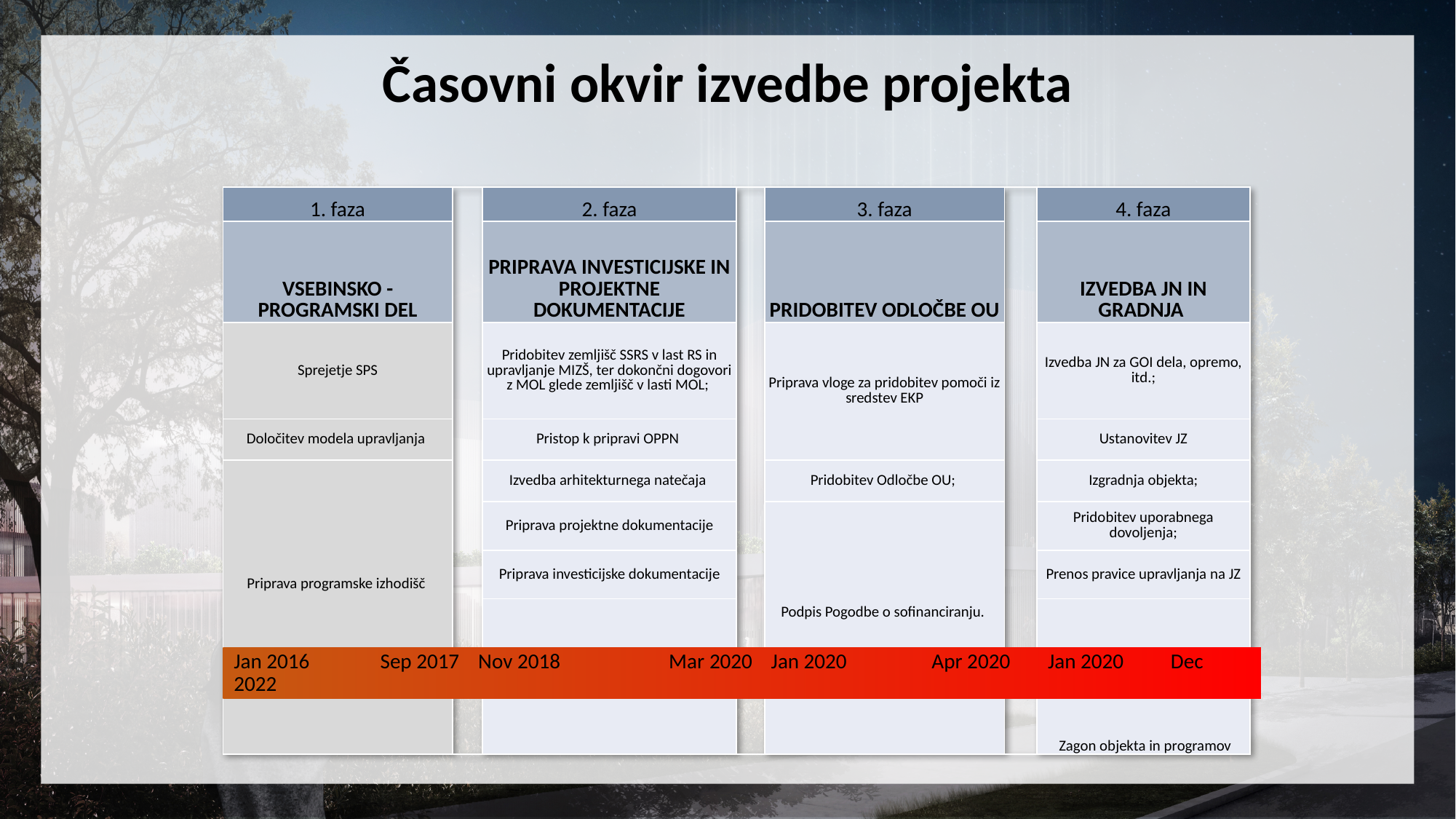

Časovni okvir izvedbe projekta

| 1. faza |  | 2. faza |  | 3. faza |  | 4. faza |
| --- | --- | --- | --- | --- | --- | --- |
| VSEBINSKO - PROGRAMSKI DEL |  | PRIPRAVA INVESTICIJSKE IN PROJEKTNE DOKUMENTACIJE |  | PRIDOBITEV ODLOČBE OU |  | IZVEDBA JN IN GRADNJA |
| Sprejetje SPS |  | Pridobitev zemljišč SSRS v last RS in upravljanje MIZŠ, ter dokončni dogovori z MOL glede zemljišč v lasti MOL; |  | Priprava vloge za pridobitev pomoči iz sredstev EKP |  | Izvedba JN za GOI dela, opremo, itd.; |
| Določitev modela upravljanja |  | Pristop k pripravi OPPN |  |  |  | Ustanovitev JZ |
| Priprava programske izhodišč |  | Izvedba arhitekturnega natečaja |  | Pridobitev Odločbe OU; |  | Izgradnja objekta; |
|  |  | Priprava projektne dokumentacije |  | Podpis Pogodbe o sofinanciranju. |  | Pridobitev uporabnega dovoljenja; |
|  |  | Priprava investicijske dokumentacije |  |  |  | Prenos pravice upravljanja na JZ |
|  |  | Pridobitev gradbenega dovoljenja. |  |  |  | Zagon objekta in programov |
Jan 2016               Sep 2017    Nov 2018                       Mar 2020    Jan 2020                  Apr 2020        Jan 2020          Dec 2022